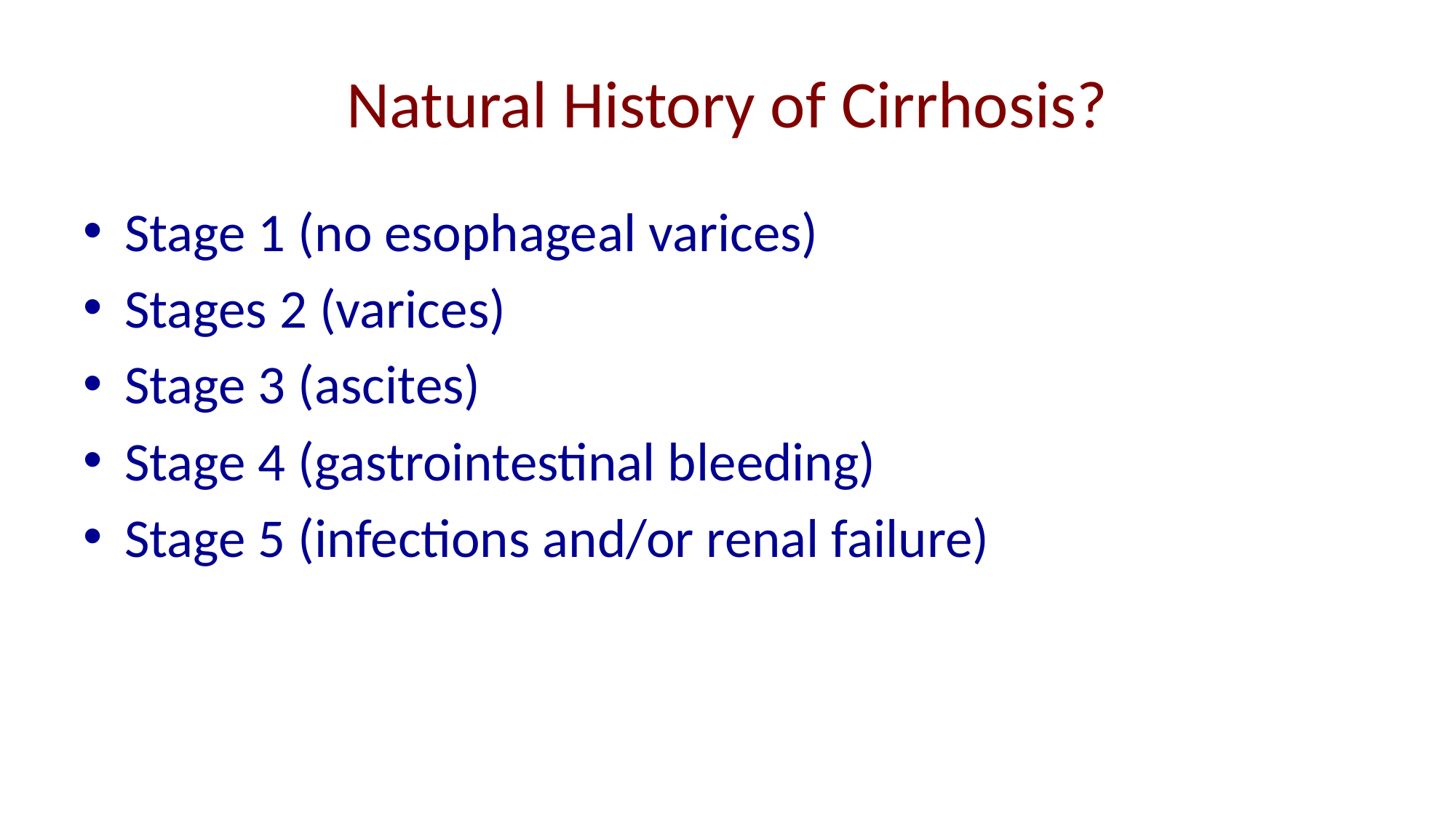

# Natural History of Cirrhosis?
Stage 1 (no esophageal varices)
Stages 2 (varices)
Stage 3 (ascites)
Stage 4 (gastrointestinal bleeding)
Stage 5 (infections and/or renal failure)